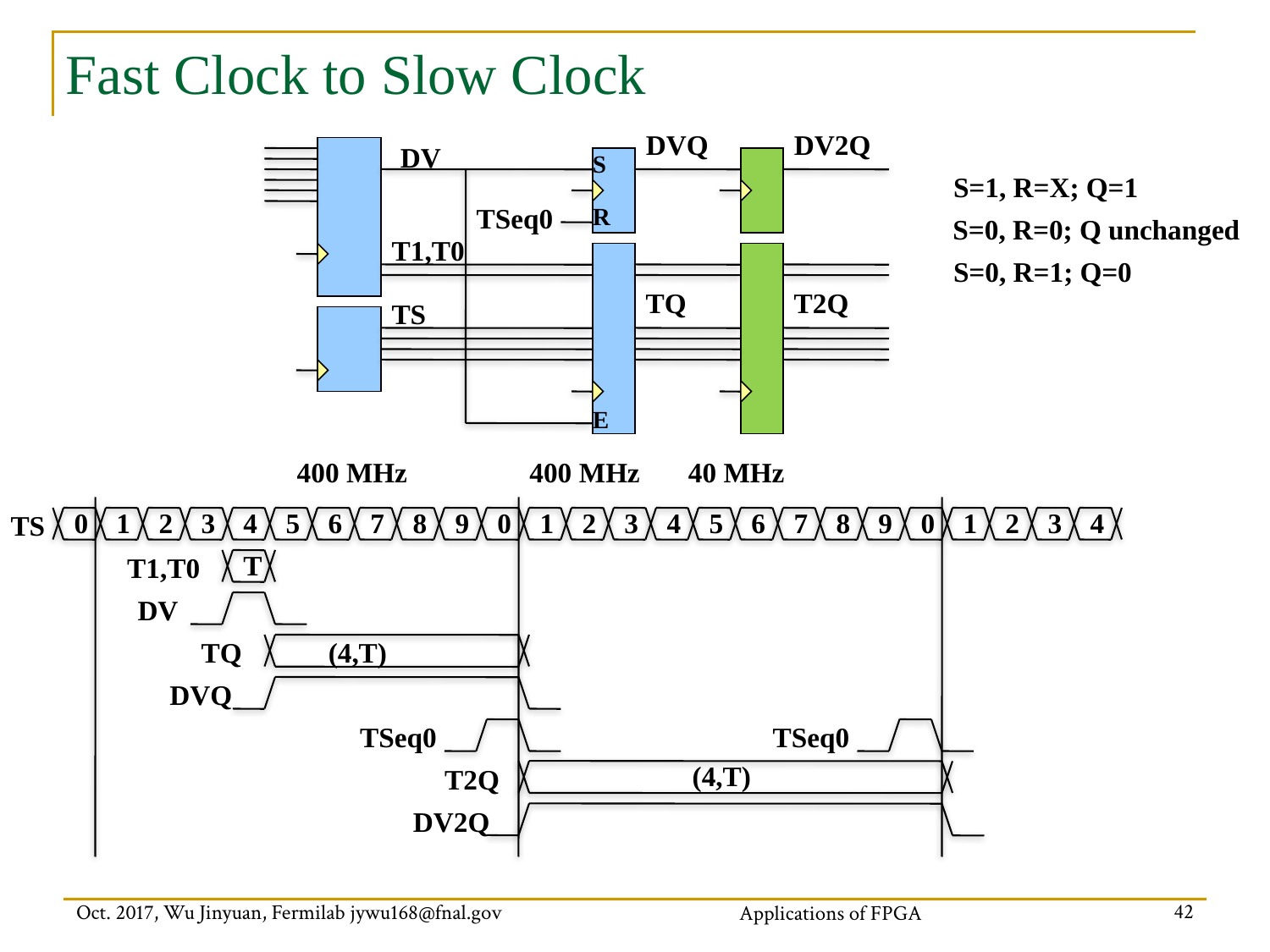

# Fast Clock to Slow Clock
DVQ
DV2Q

DV

S

S=1, R=X; Q=1

TSeq0
R
S=0, R=0; Q unchanged
T1,T0

S=0, R=1; Q=0
TQ
T2Q
TS

E
400 MHz
400 MHz
40 MHz
0
1
2
3
4
5
6
7
8
9
0
1
2
3
4
5
6
7
8
9
0
1
2
3
4
TS
T
T1,T0
DV
TQ
(4,T)
DVQ
TSeq0
TSeq0
(4,T)
T2Q
DV2Q
Applications of FPGA
Oct. 2017, Wu Jinyuan, Fermilab jywu168@fnal.gov
42